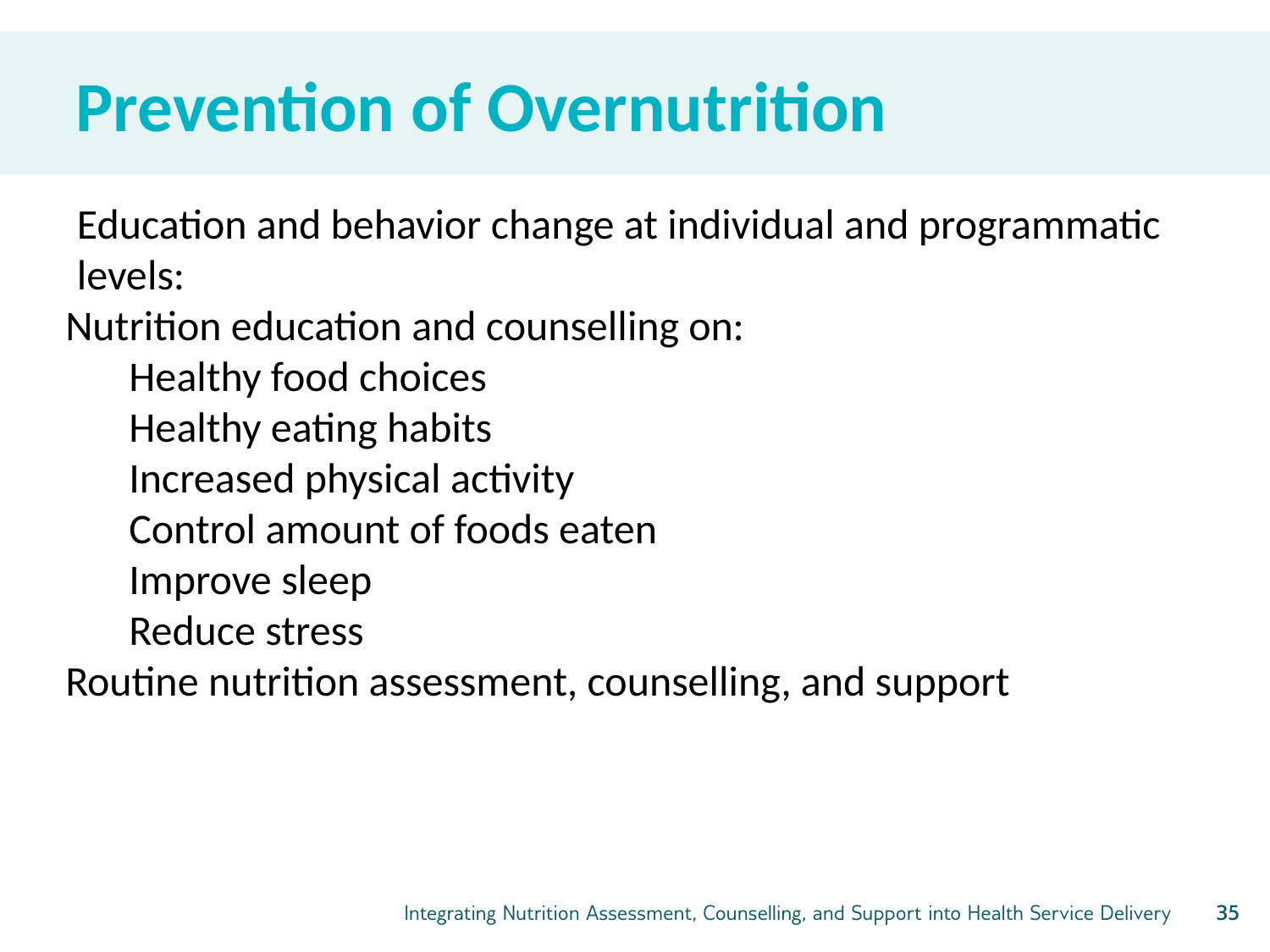

Prevention of Overnutrition
Education and behavior change at individual and programmatic levels:
Nutrition education and counselling on:
Healthy food choices
Healthy eating habits
Increased physical activity
Control amount of foods eaten
Improve sleep
Reduce stress
Routine nutrition assessment, counselling, and support

Integrating Nutrition Assessment, Counselling, and Support into Health Service Delivery
35